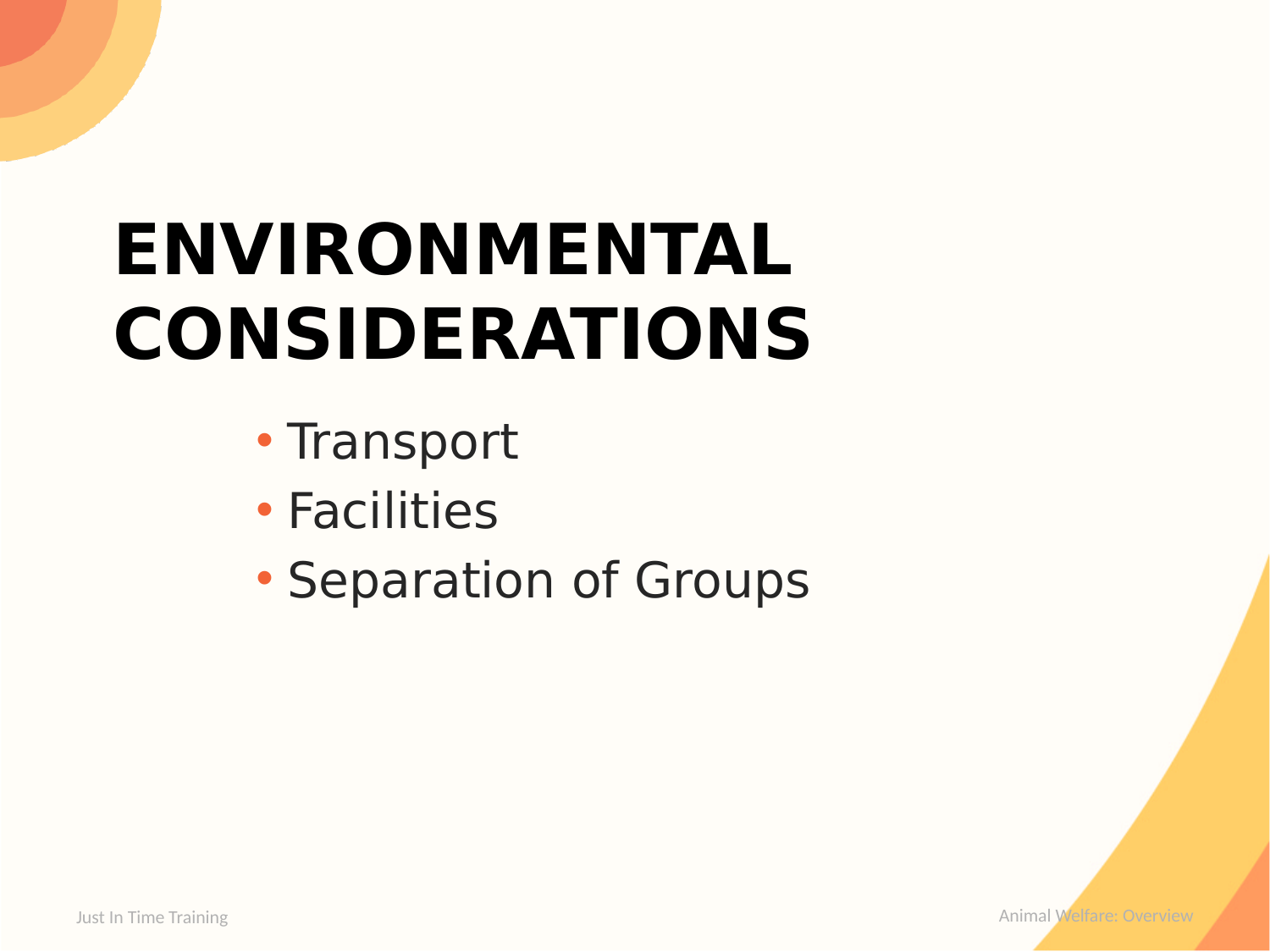

# Environmental Considerations
Transport
Facilities
Separation of Groups
Just In Time Training
Animal Welfare: Overview